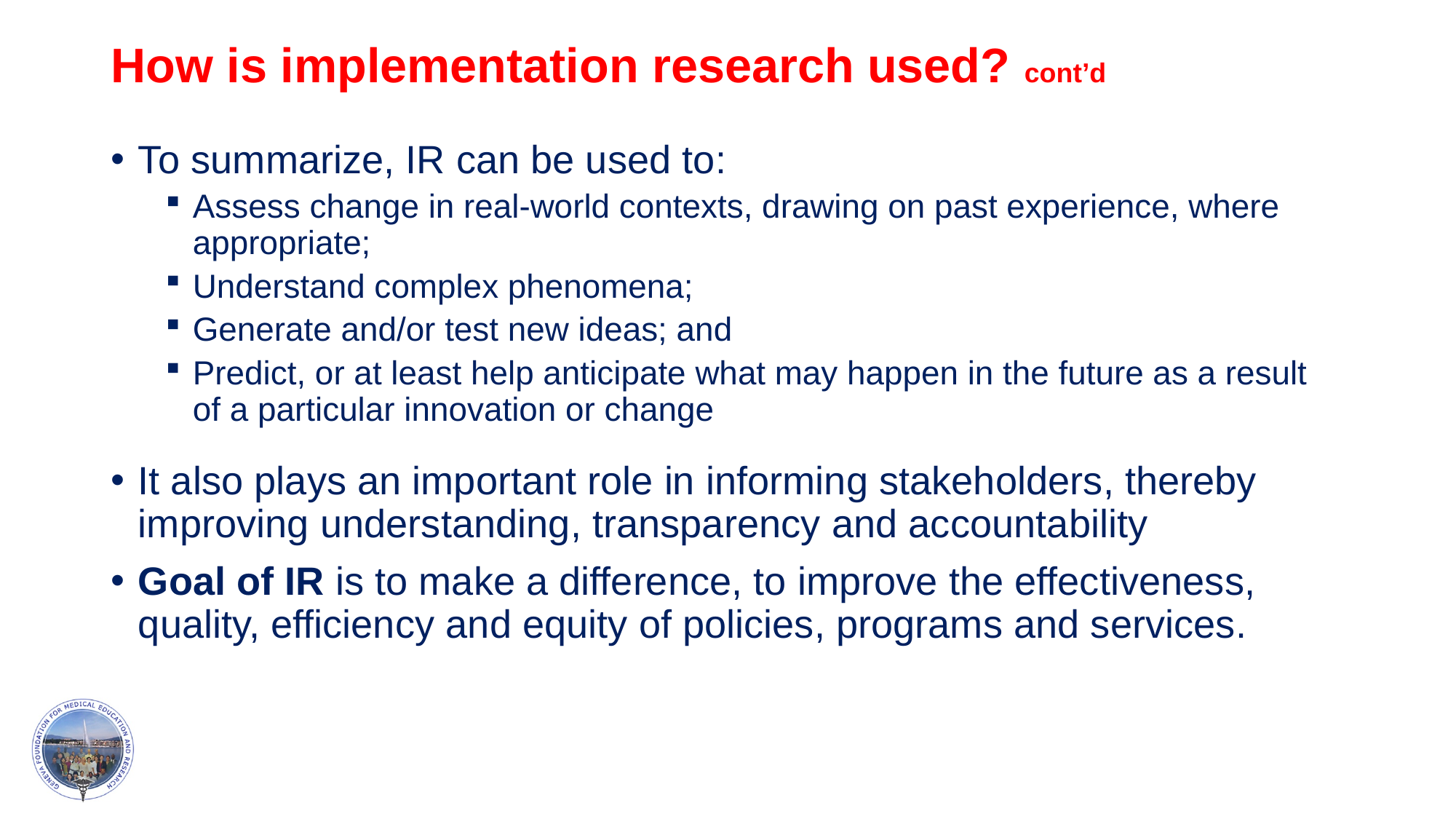

# How is implementation research used? cont’d
To summarize, IR can be used to:
Assess change in real-world contexts, drawing on past experience, where appropriate;
Understand complex phenomena;
Generate and/or test new ideas; and
Predict, or at least help anticipate what may happen in the future as a result of a particular innovation or change

It also plays an important role in informing stakeholders, thereby improving understanding, transparency and accountability
Goal of IR is to make a difference, to improve the effectiveness, quality, efficiency and equity of policies, programs and services.